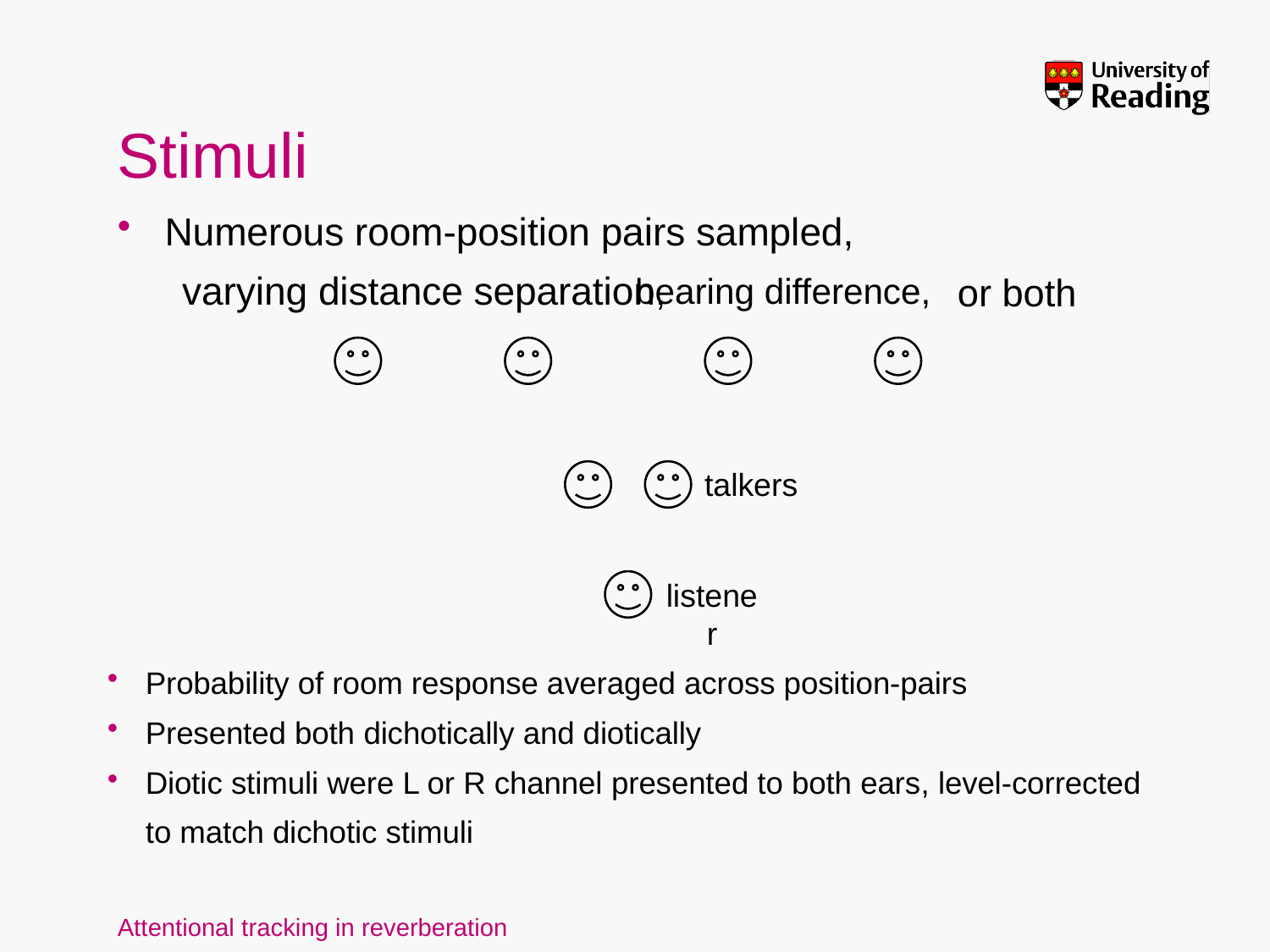

# Stimuli
Numerous room-position pairs sampled,
      varying distance separation,

bearing difference,

or both

talkers

listener

Probability of room response averaged across position-pairs
Presented both dichotically and diotically
Diotic stimuli were L or R channel presented to both ears, level-corrected to match dichotic stimuli